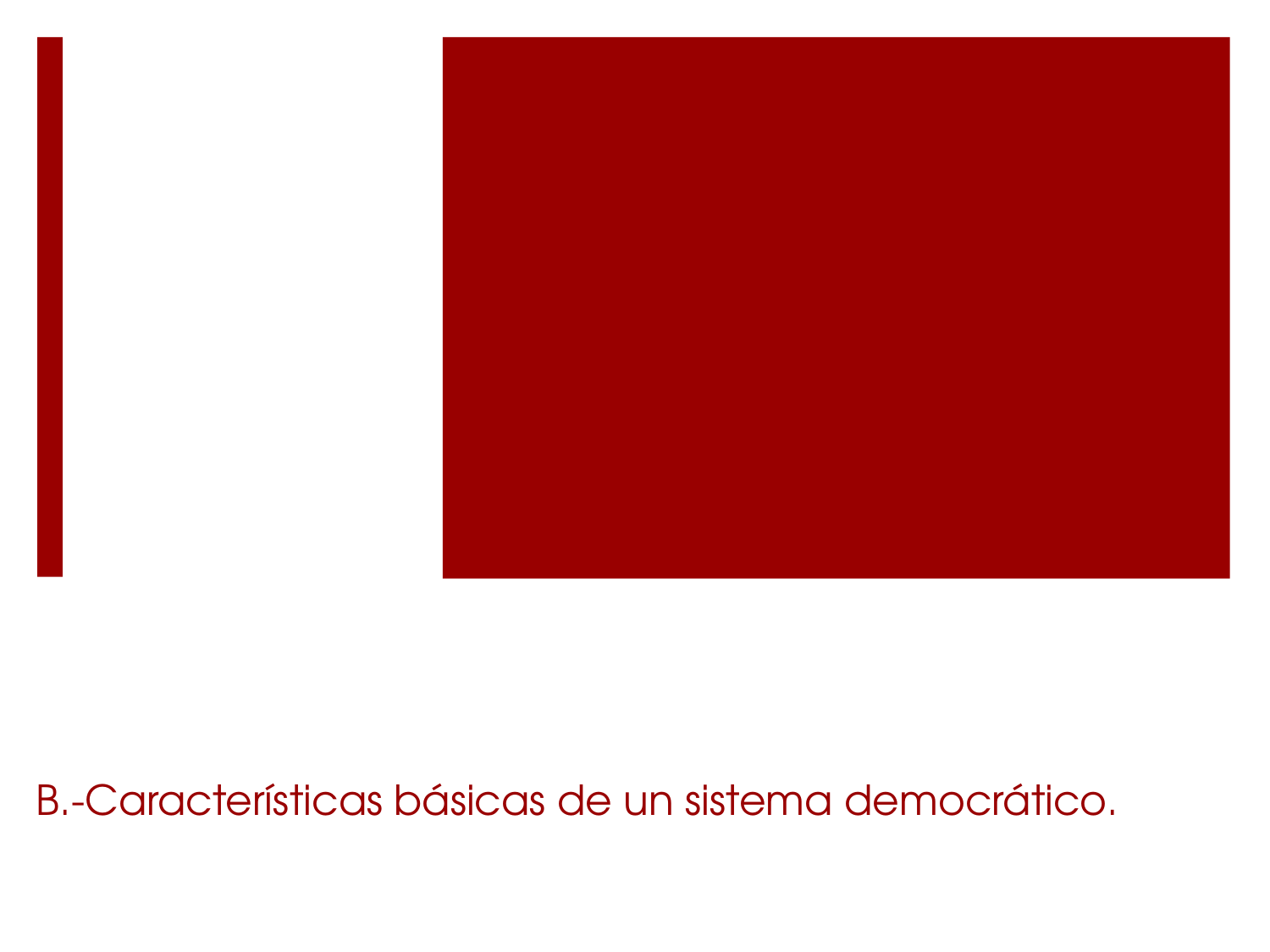

# B.-Características básicas de un sistema democrático.